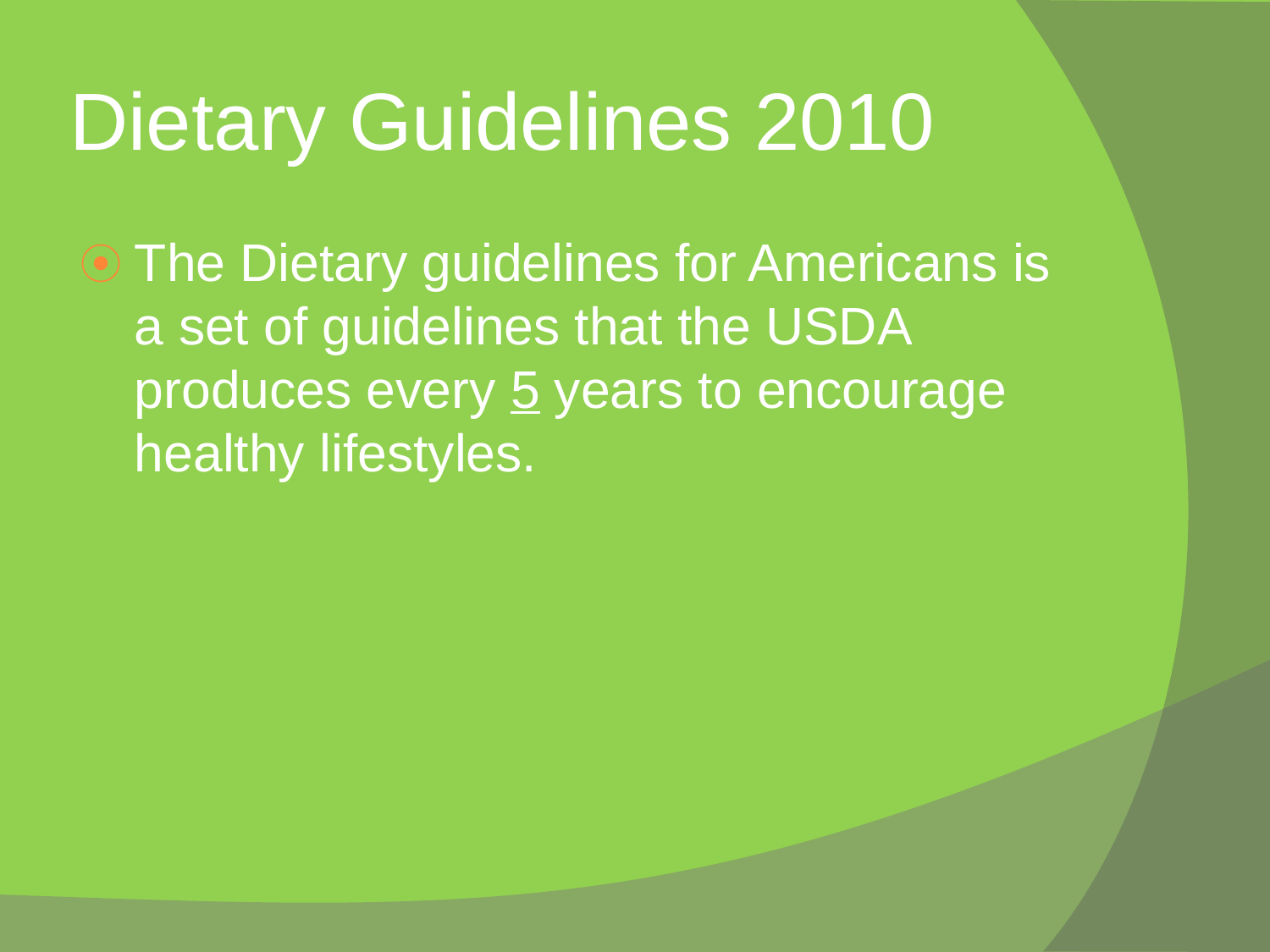

# Dietary Guidelines 2010
The Dietary guidelines for Americans is a set of guidelines that the USDA produces every 5 years to encourage healthy lifestyles.